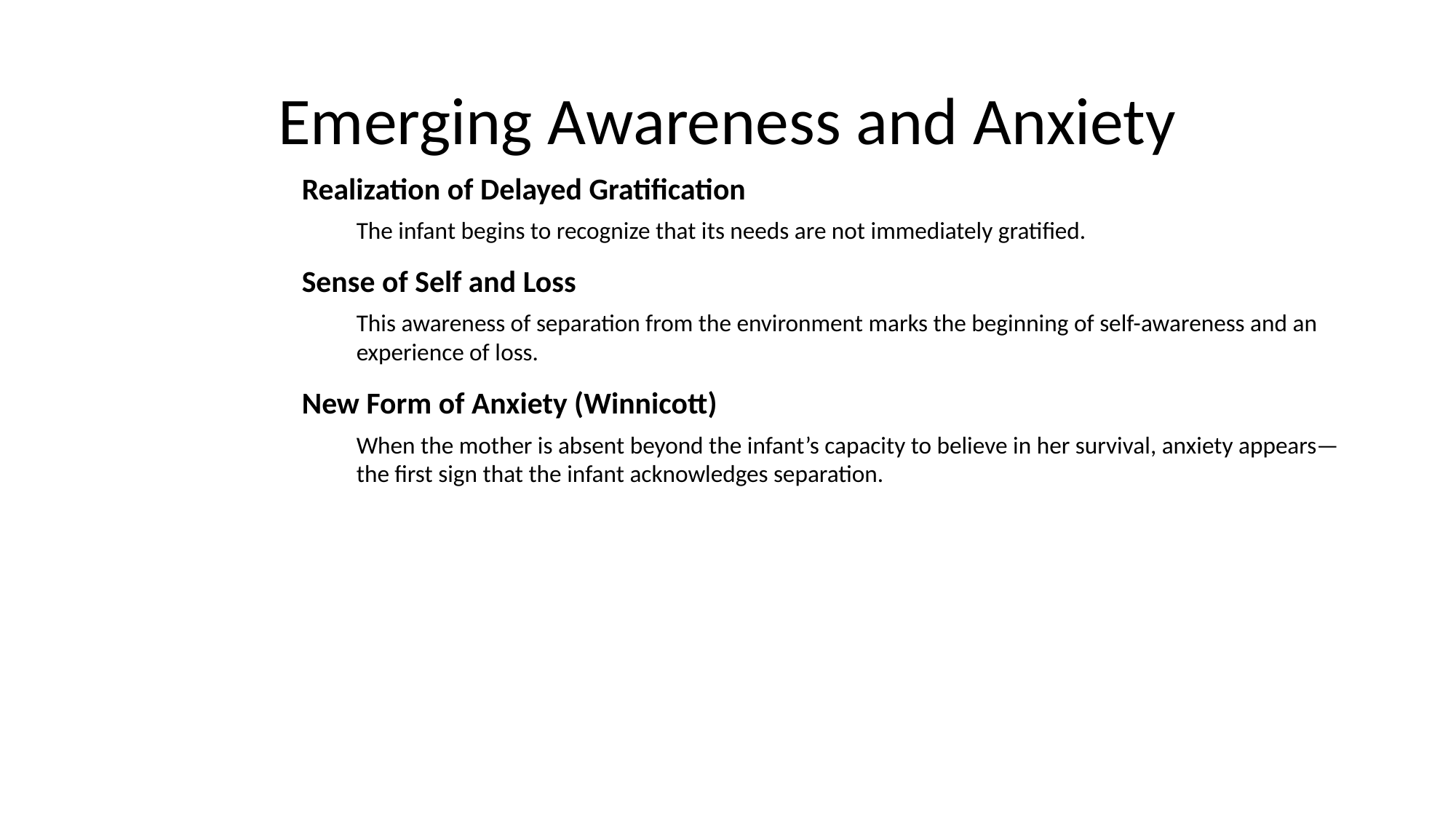

# Emerging Awareness and Anxiety
Realization of Delayed Gratification
The infant begins to recognize that its needs are not immediately gratified.
Sense of Self and Loss
This awareness of separation from the environment marks the beginning of self-awareness and an experience of loss.
New Form of Anxiety (Winnicott)
When the mother is absent beyond the infant’s capacity to believe in her survival, anxiety appears—the first sign that the infant acknowledges separation.